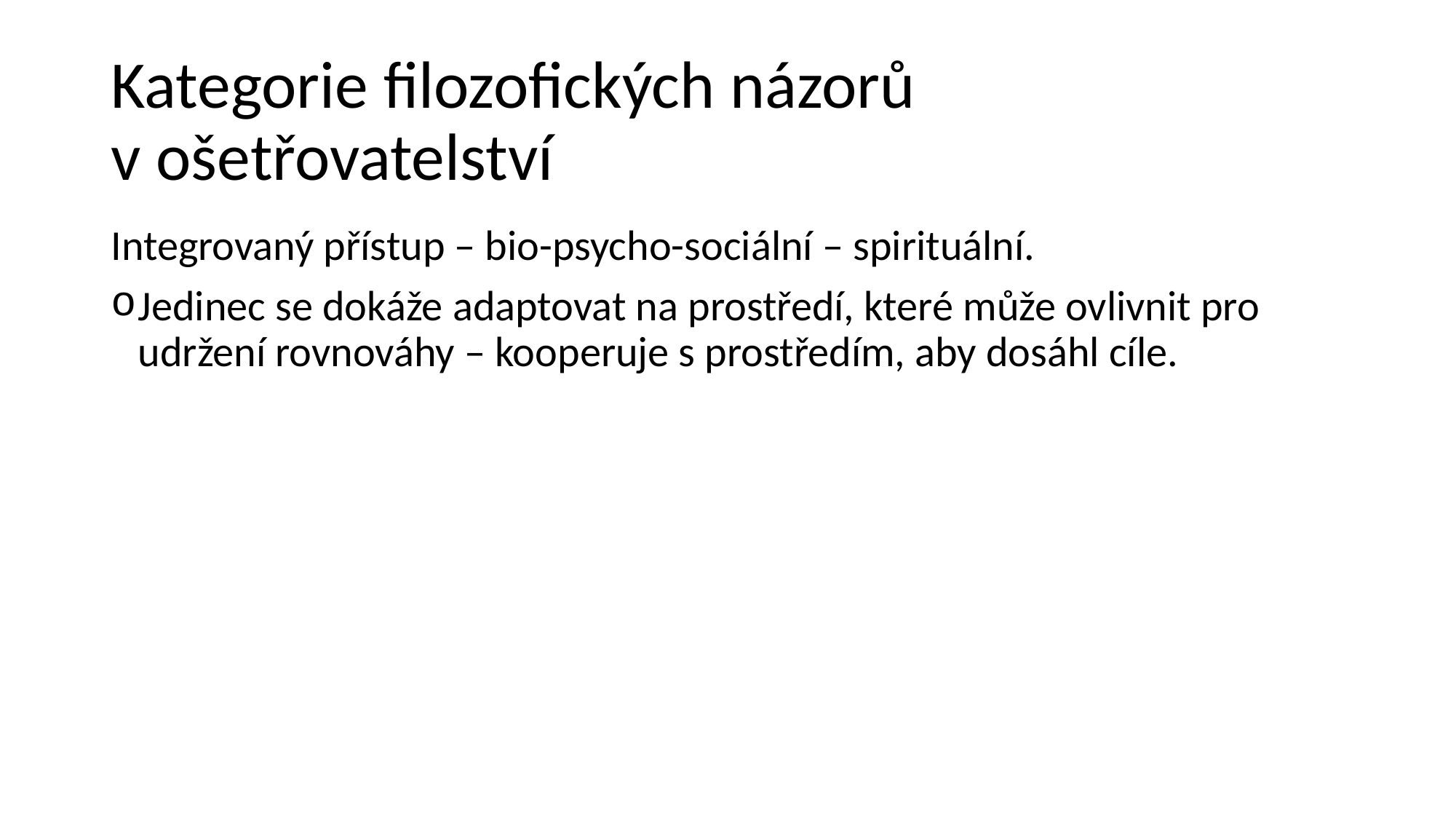

# Kategorie filozofických názorů                           v ošetřovatelství
Integrovaný přístup – bio-psycho-sociální – spirituální.
Jedinec se dokáže adaptovat na prostředí, které může ovlivnit pro udržení rovnováhy – kooperuje s prostředím, aby dosáhl cíle.